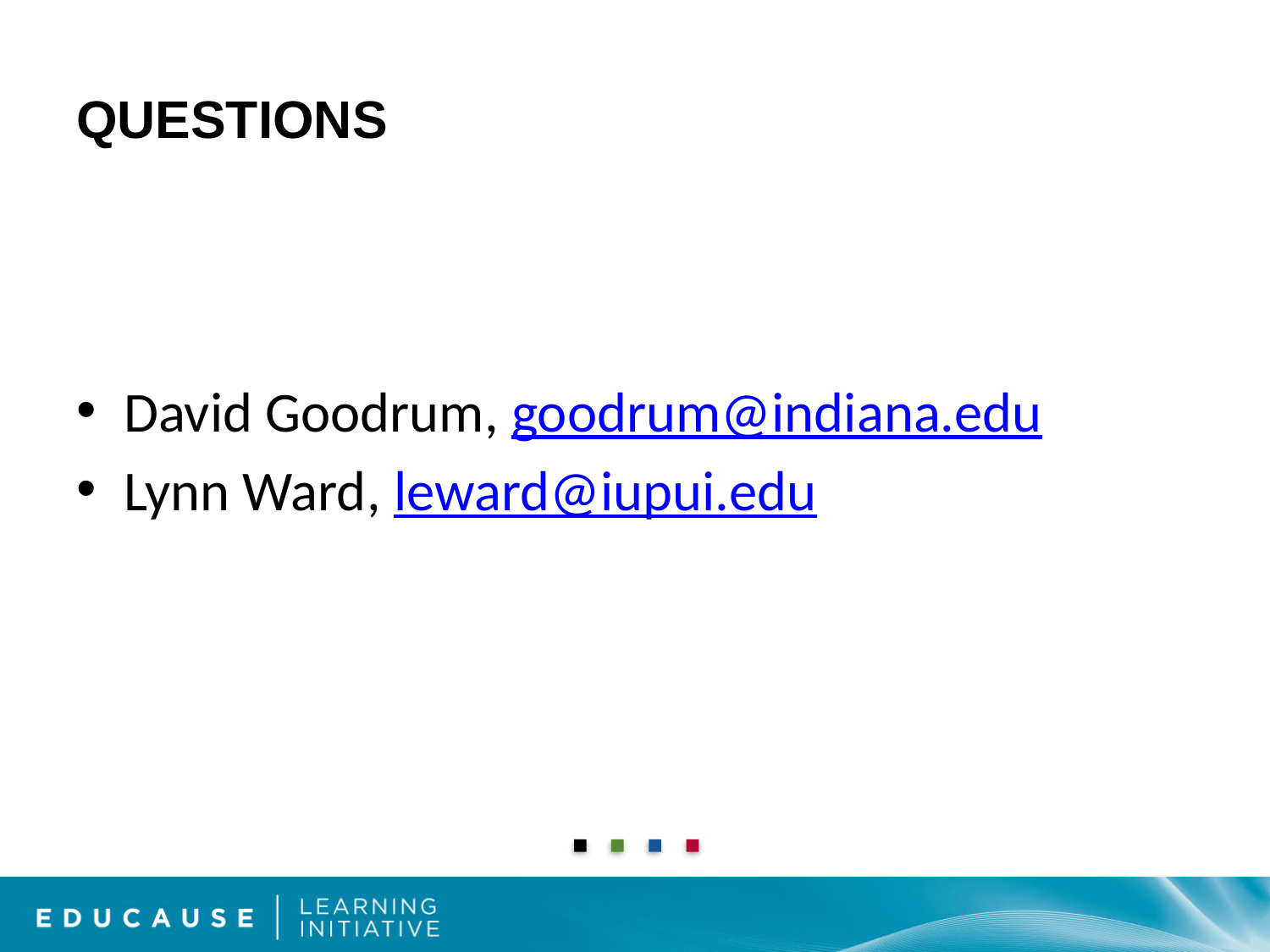

# Questions

David Goodrum, goodrum@indiana.edu
Lynn Ward, leward@iupui.edu